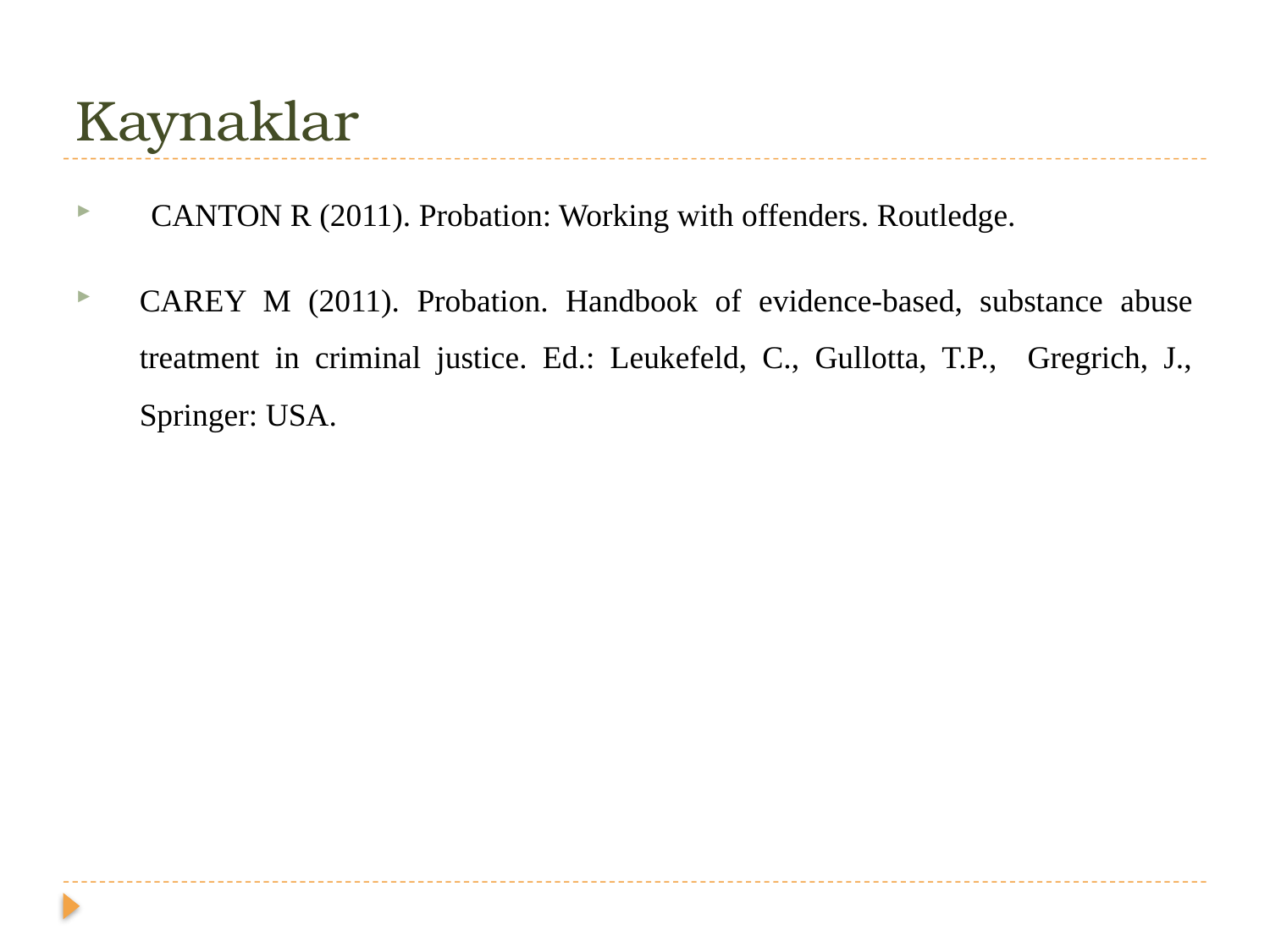

# Kaynaklar
CANTON R (2011). Probation: Working with offenders. Routledge.
CAREY M (2011). Probation. Handbook of evidence-based, substance abuse treatment in criminal justice. Ed.: Leukefeld, C., Gullotta, T.P.,  Gregrich, J., Springer: USA.